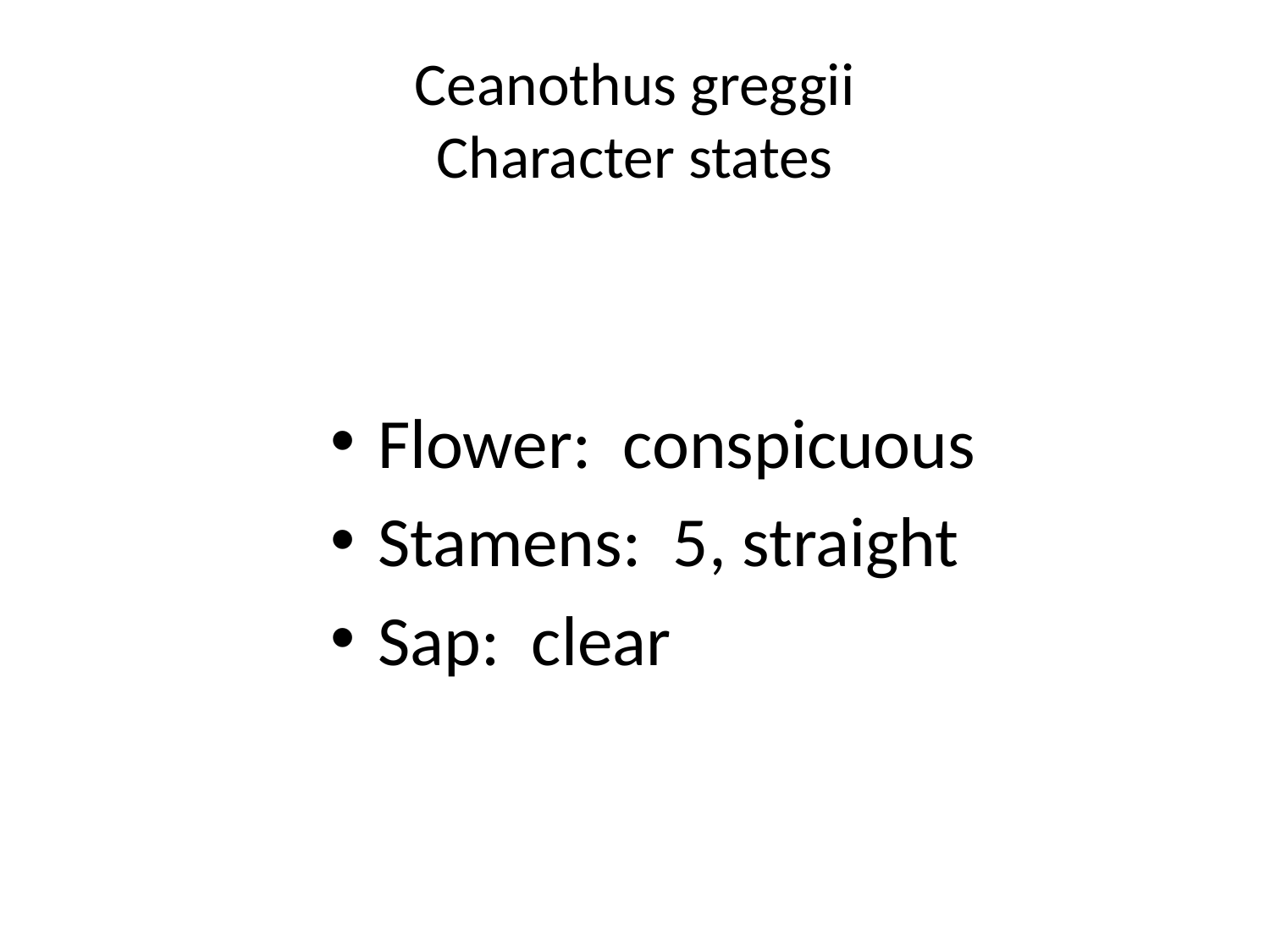

# Ceanothus greggii Character states
Flower:  conspicuous
Stamens:  5, straight
Sap:  clear